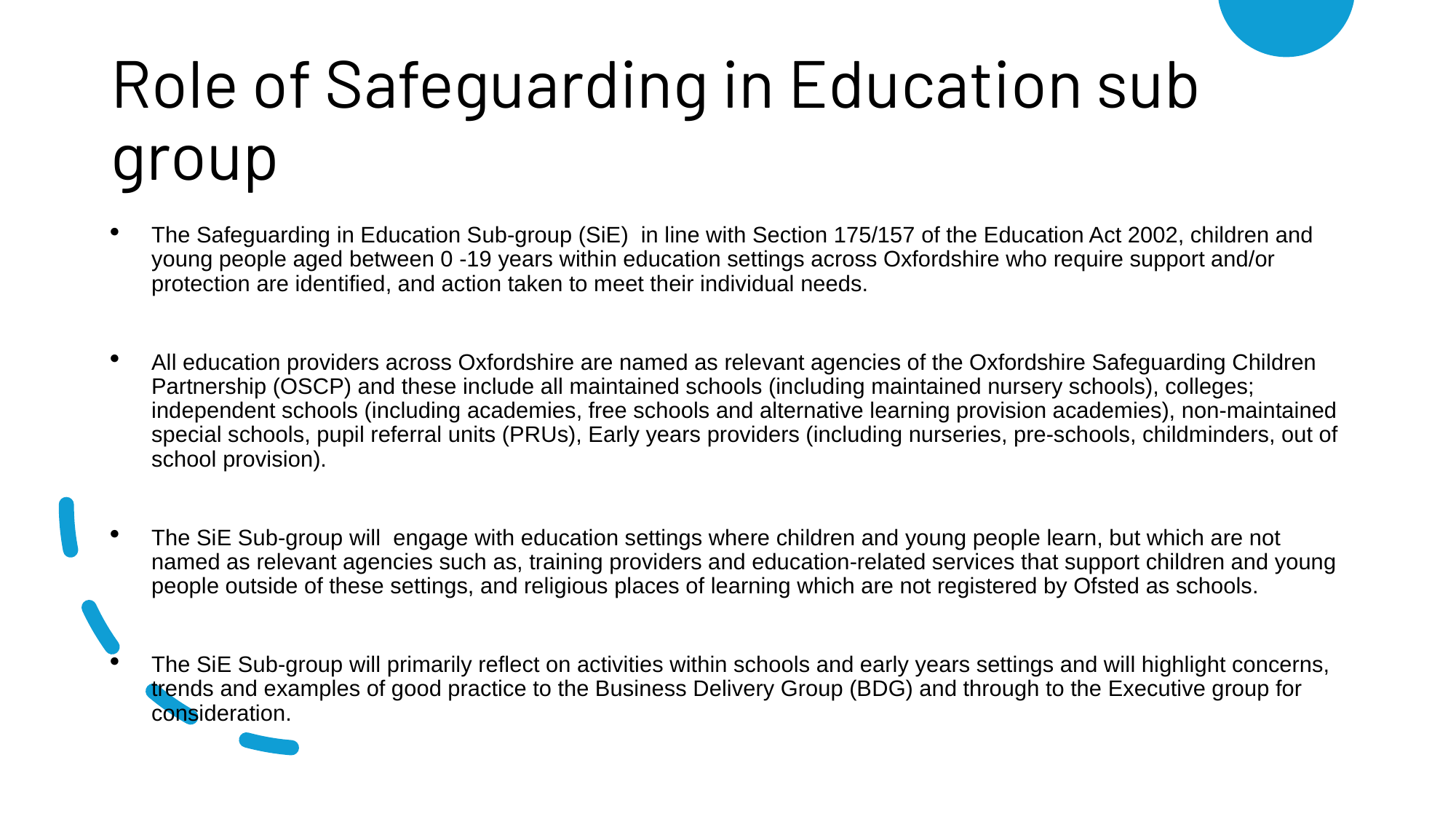

# Role of Safeguarding in Education sub group
The Safeguarding in Education Sub-group (SiE)  in line with Section 175/157 of the Education Act 2002, children and young people aged between 0 -19 years within education settings across Oxfordshire who require support and/or protection are identified, and action taken to meet their individual needs.

All education providers across Oxfordshire are named as relevant agencies of the Oxfordshire Safeguarding Children Partnership (OSCP) and these include all maintained schools (including maintained nursery schools), colleges; independent schools (including academies, free schools and alternative learning provision academies), non-maintained special schools, pupil referral units (PRUs), Early years providers (including nurseries, pre-schools, childminders, out of school provision).

The SiE Sub-group will  engage with education settings where children and young people learn, but which are not named as relevant agencies such as, training providers and education-related services that support children and young people outside of these settings, and religious places of learning which are not registered by Ofsted as schools.

The SiE Sub-group will primarily reflect on activities within schools and early years settings and will highlight concerns, trends and examples of good practice to the Business Delivery Group (BDG) and through to the Executive group for consideration.